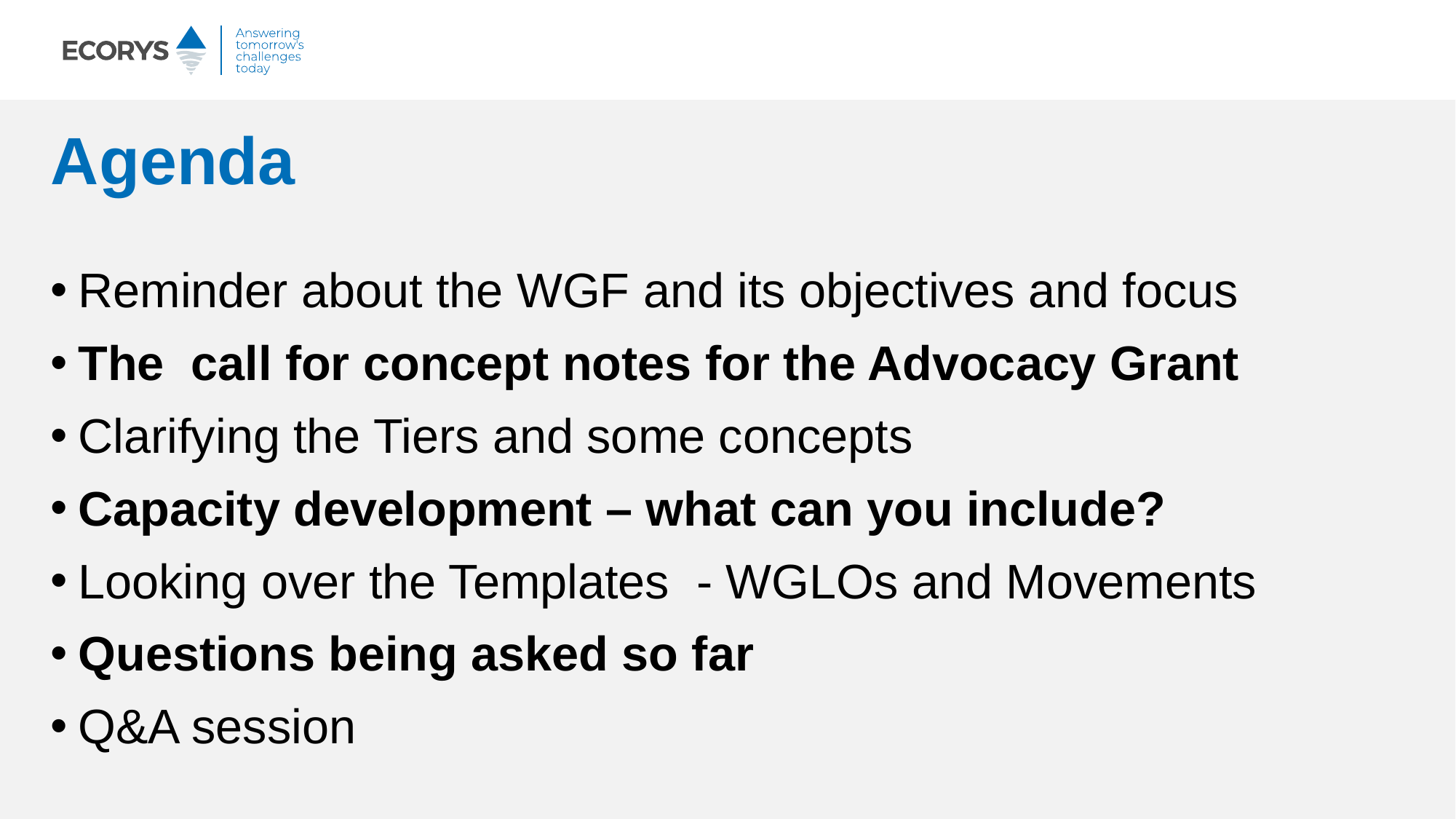

# Agenda
Reminder about the WGF and its objectives and focus
The  call for concept notes for the Advocacy Grant
Clarifying the Tiers and some concepts
Capacity development – what can you include?
Looking over the Templates  - WGLOs and Movements
Questions being asked so far
Q&A session